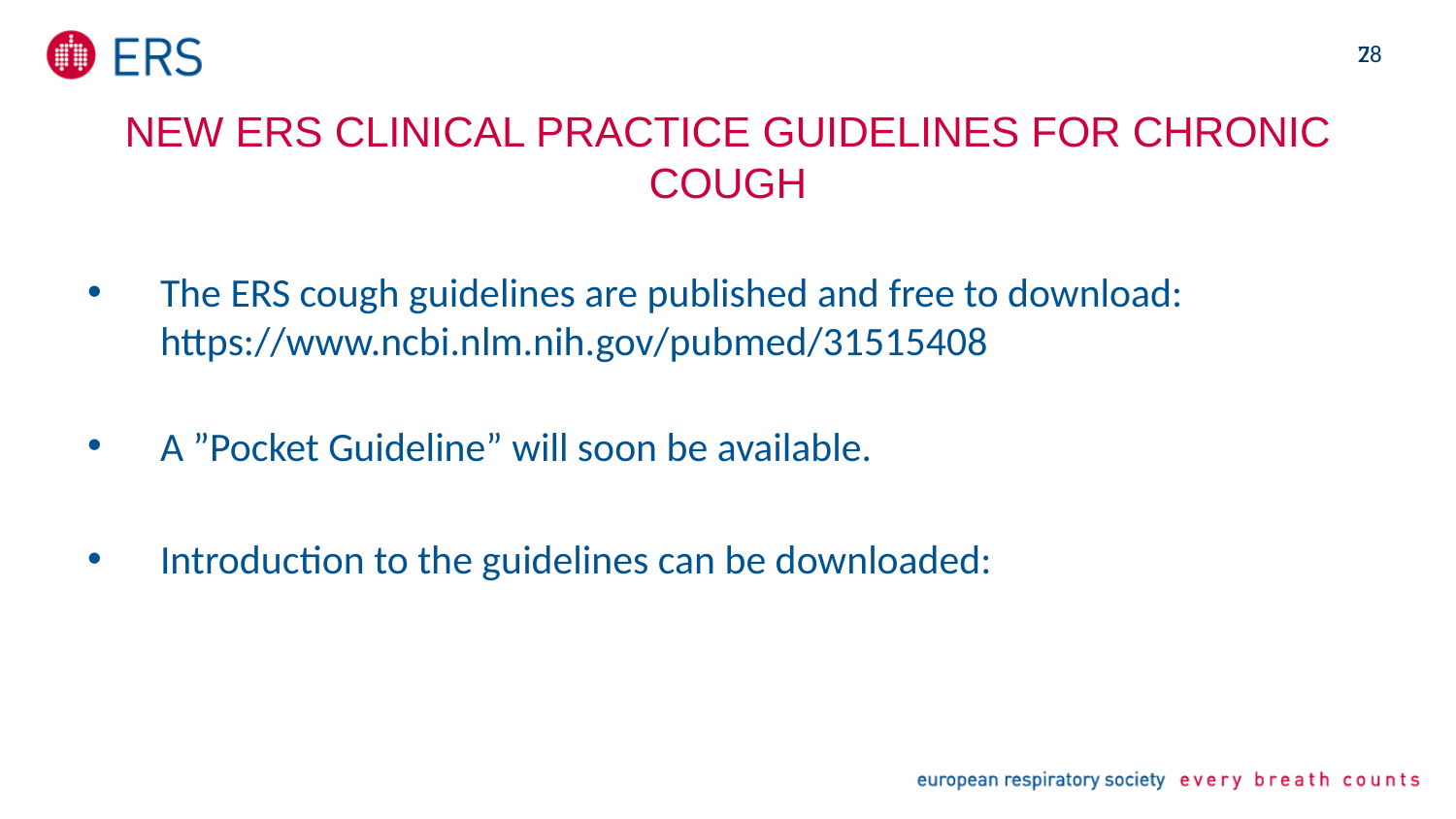

28
7
# New ERS clinical practice guidelines for chronic cough

The ERS cough guidelines are published and free to download: https://www.ncbi.nlm.nih.gov/pubmed/31515408
A ”Pocket Guideline” will soon be available.

Introduction to the guidelines can be downloaded: